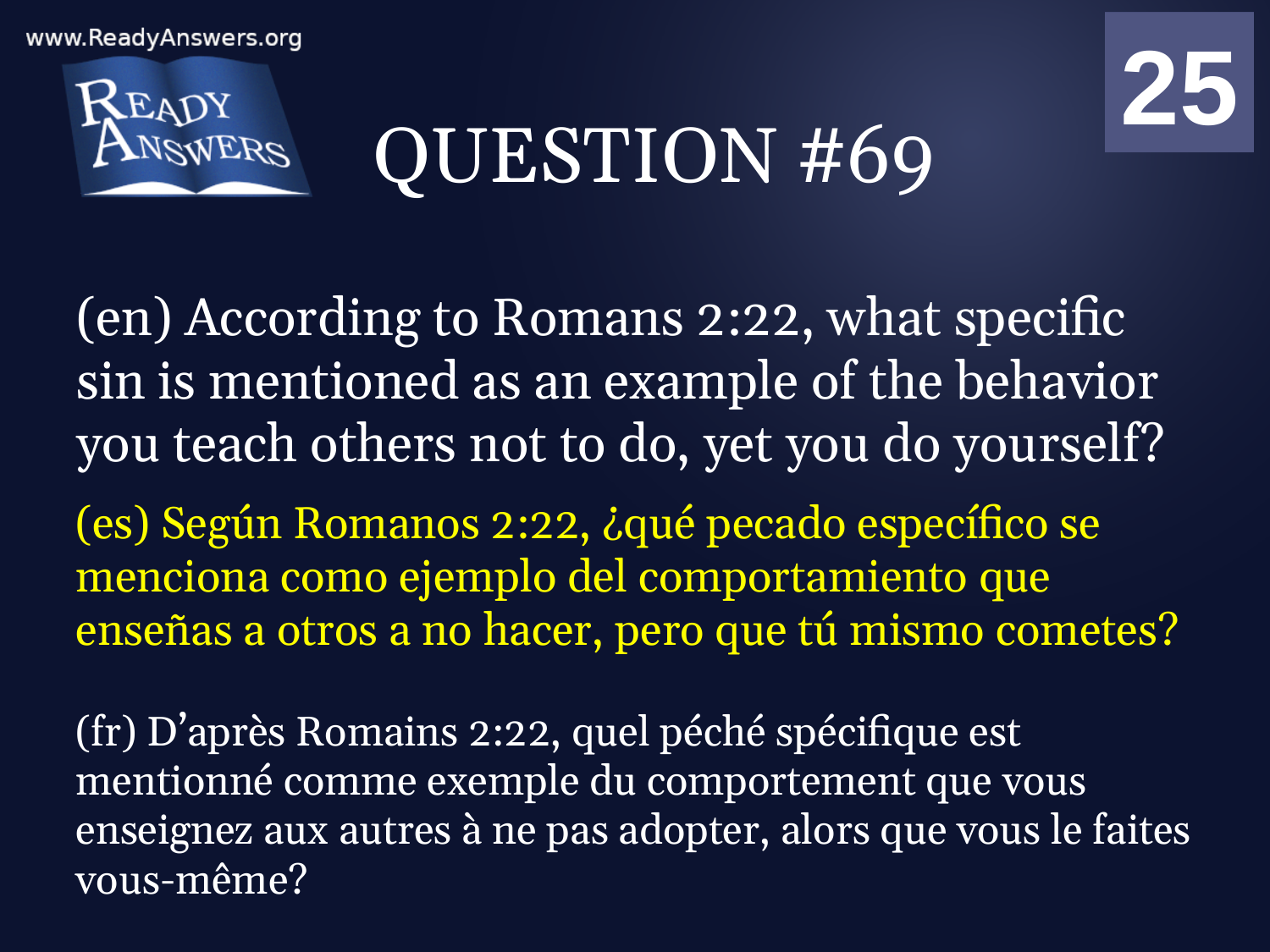

01
02
03
04
05
06
07
08
09
10
11
12
13
14
15
16
17
18
19
20
21
22
23
24
25
00
# QUESTION #69
(en) According to Romans 2:22, what specific sin is mentioned as an example of the behavior you teach others not to do, yet you do yourself?
(es) Según Romanos 2:22, ¿qué pecado específico se menciona como ejemplo del comportamiento que enseñas a otros a no hacer, pero que tú mismo cometes?
(fr) D’après Romains 2:22, quel péché spécifique est mentionné comme exemple du comportement que vous enseignez aux autres à ne pas adopter, alors que vous le faites vous-même?